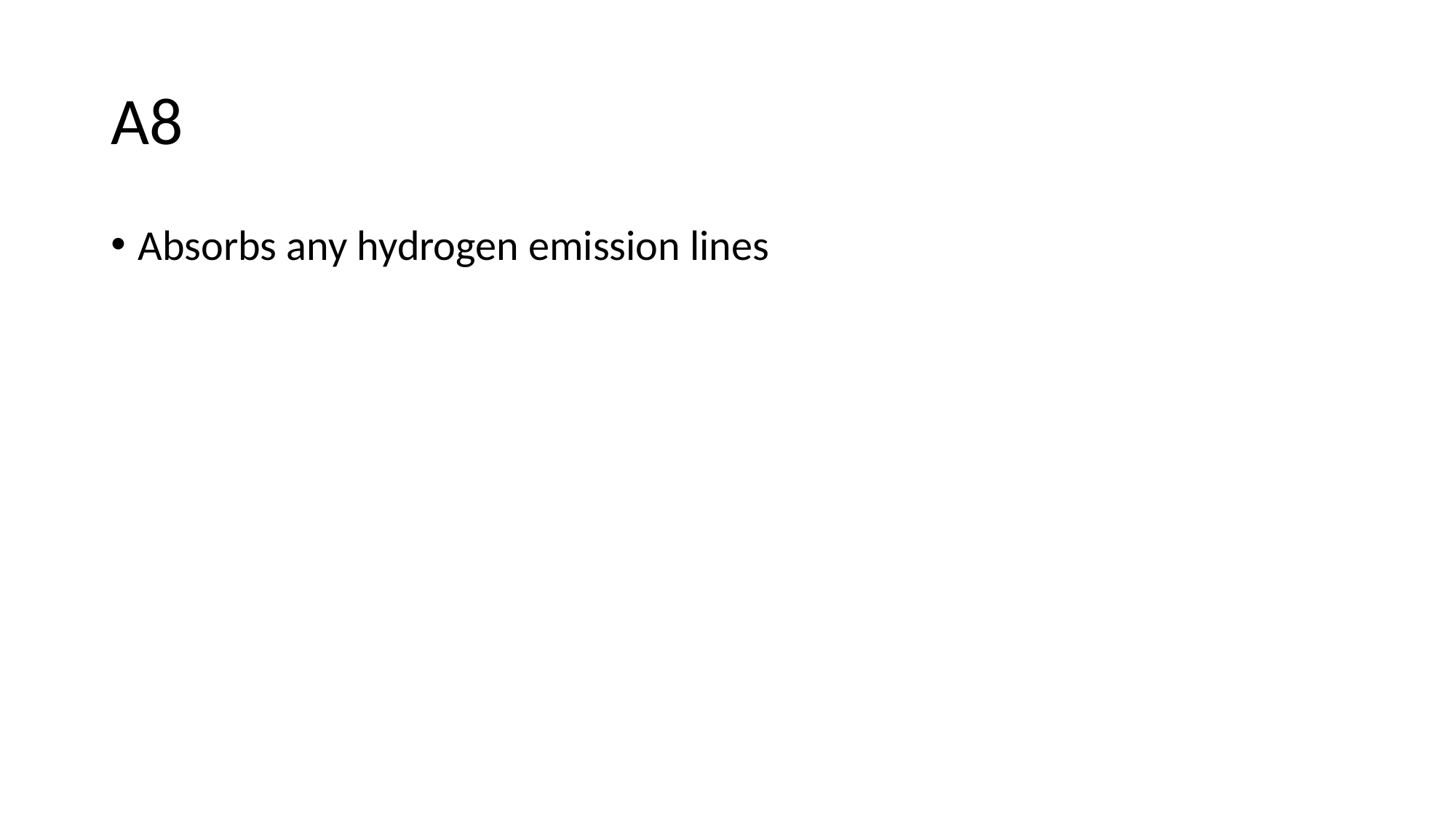

# A8
Absorbs any hydrogen emission lines